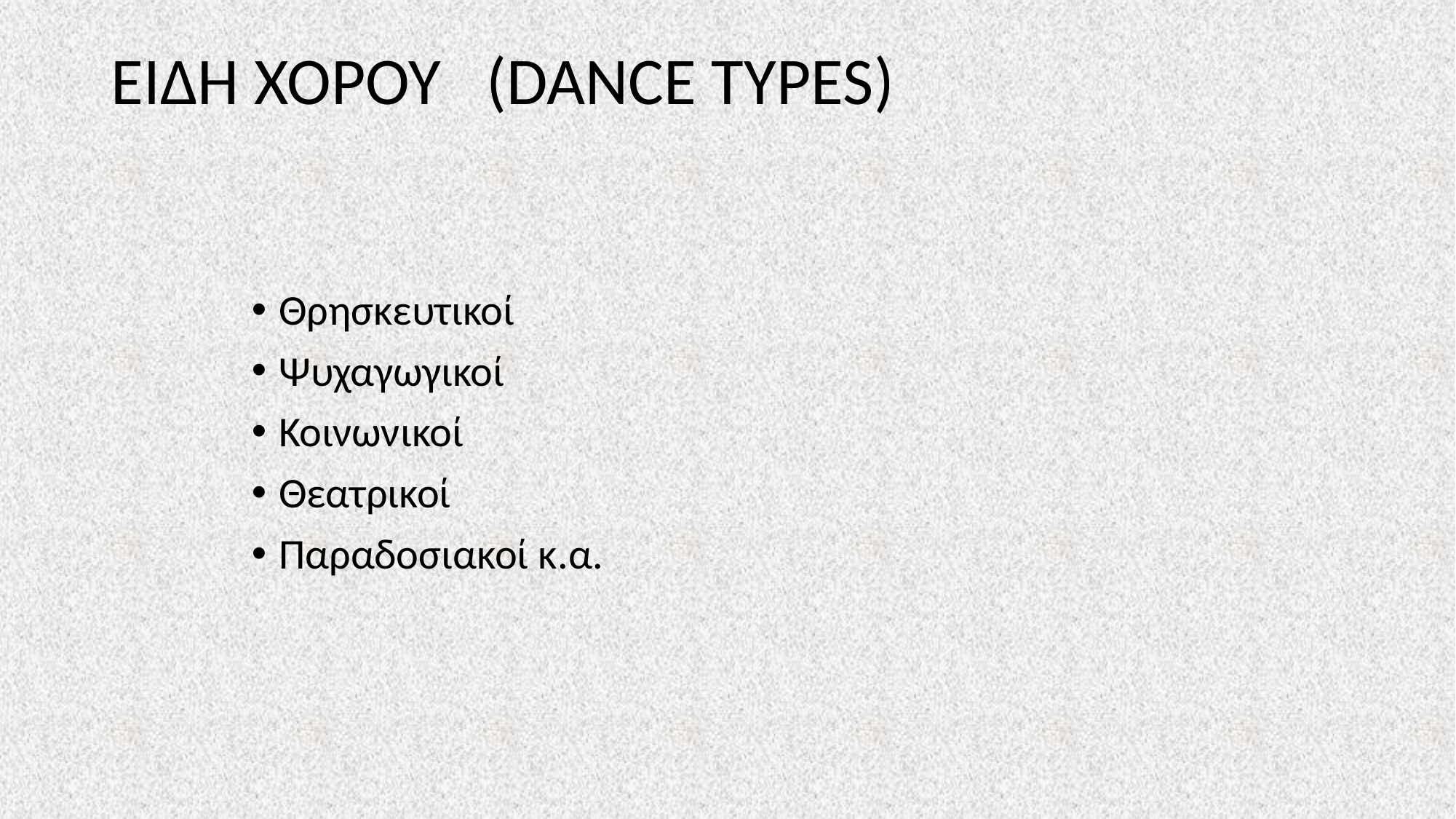

# ΕΙΔΗ ΧΟΡΟΥ   (DANCE TYPES)

Θρησκευτικοί
Ψυχαγωγικοί
Κοινωνικοί
Θεατρικοί
Παραδοσιακοί κ.α.